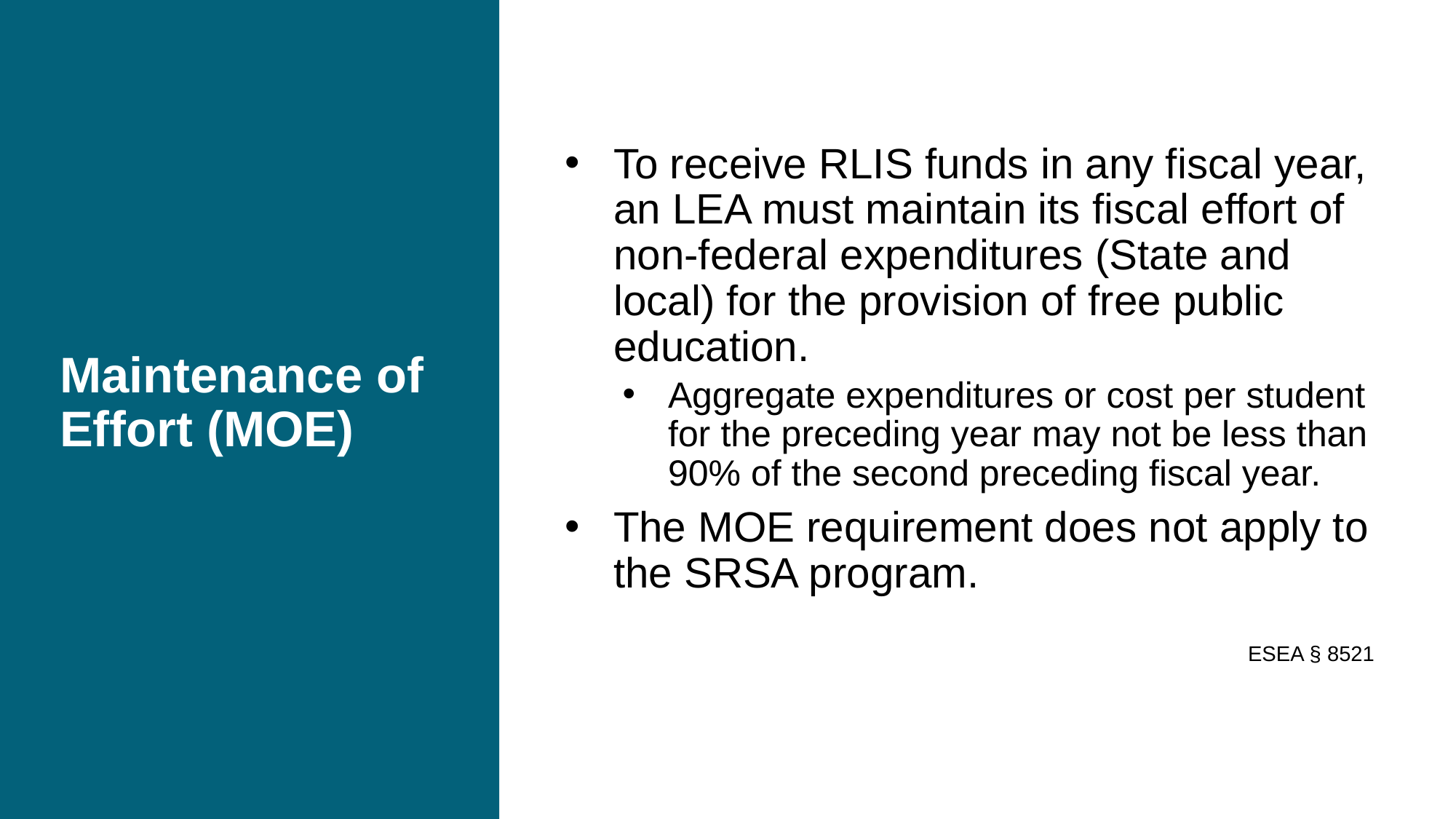

# Maintenance of Effort (MOE)
To receive RLIS funds in any fiscal year, an LEA must maintain its fiscal effort of non-federal expenditures (State and local) for the provision of free public education.
Aggregate expenditures or cost per student for the preceding year may not be less than 90% of the second preceding fiscal year.
The MOE requirement does not apply to the SRSA program.

ESEA § 8521